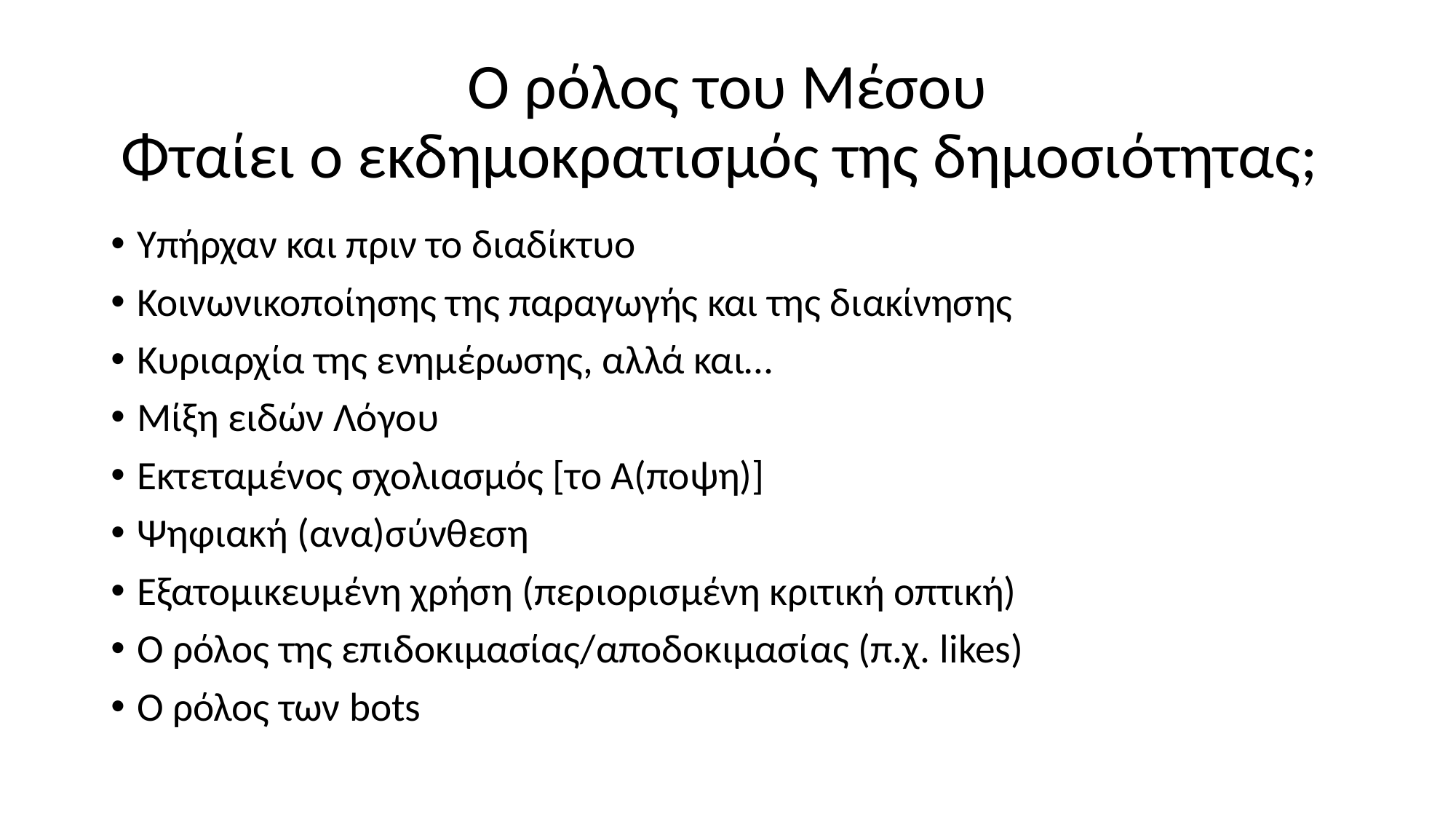

# Ο ρόλος του Μέσου Φταίει ο εκδημοκρατισμός της δημοσιότητας;
Υπήρχαν και πριν το διαδίκτυο
Κοινωνικοποίησης της παραγωγής και της διακίνησης
Κυριαρχία της ενημέρωσης, αλλά και…
Μίξη ειδών Λόγου
Εκτεταμένος σχολιασμός [το Α(ποψη)]
Ψηφιακή (ανα)σύνθεση
Εξατομικευμένη χρήση (περιορισμένη κριτική οπτική)
Ο ρόλος της επιδοκιμασίας/αποδοκιμασίας (π.χ. likes)
Ο ρόλος των bots